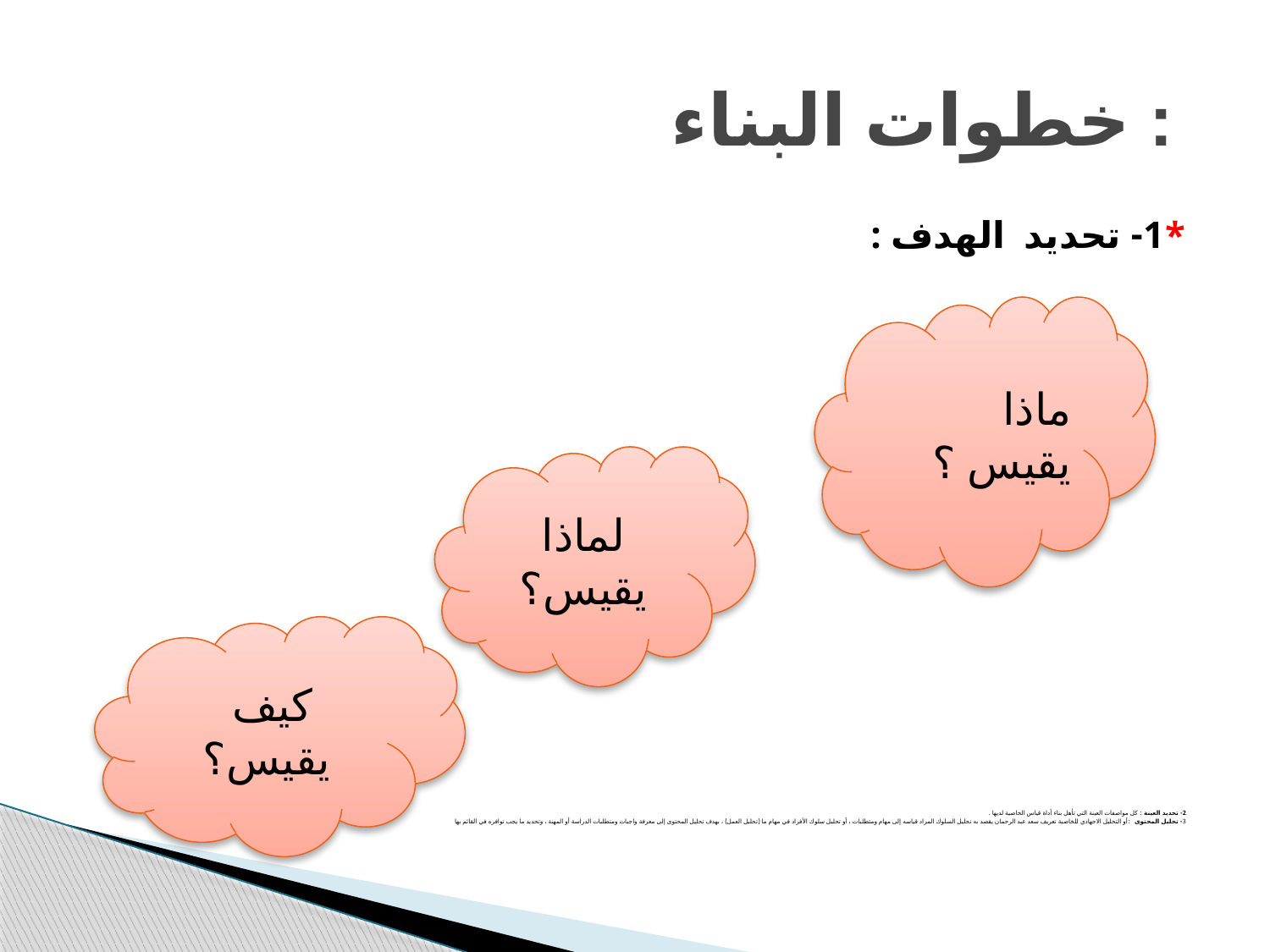

# خطوات البناء :
*1- تحديد  الهدف :

2- تحديد العينة : كل مواصفات العينة التي تأهل بناء أداة قياس الخاصية لديها .
3- تحليل المحتوى :أو التحليل الاجهادي للخاصية تعريف سعد عبد الرحمان يقصد به تحليل السلوك المراد قياسه إلى مهام ومتطلبات ، أو تحليل سلوك الأفراد في مهام ما (تحليل العمل) ، بهدف تحليل المحتوى إلى معرفة واجبات ومتطلبات الدراسة أو المهنة ، وتحديد ما يجب توافره في القائم بها
ماذا يقيس ؟
لماذا يقيس؟
كيف  يقيس؟